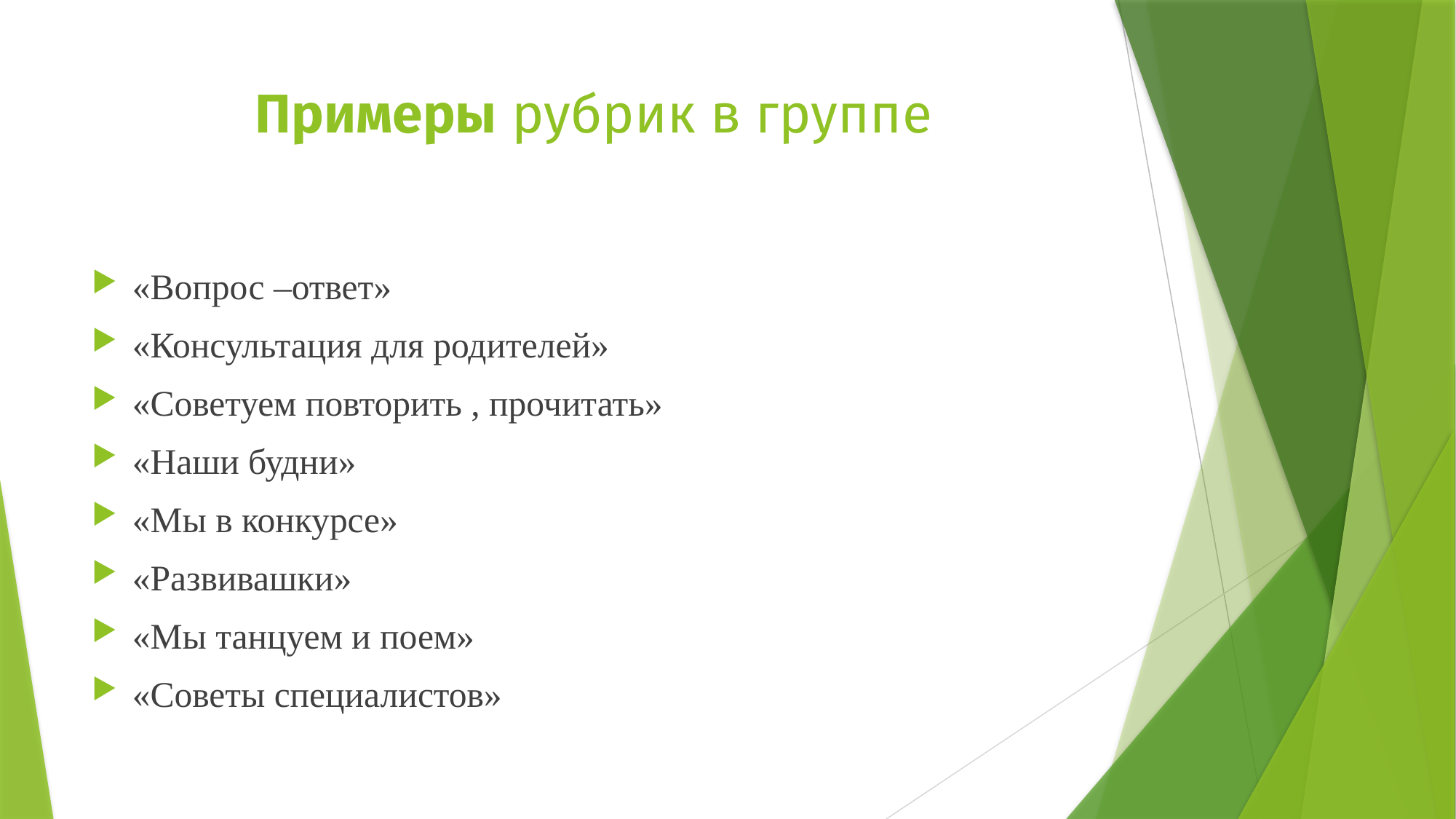

# Примеры рубрик в группе
«Вопрос –ответ»
«Консультация для родителей»
«Советуем повторить , прочитать»
«Наши будни»
«Мы в конкурсе»
«Развивашки»
«Мы танцуем и поем»
«Советы специалистов»